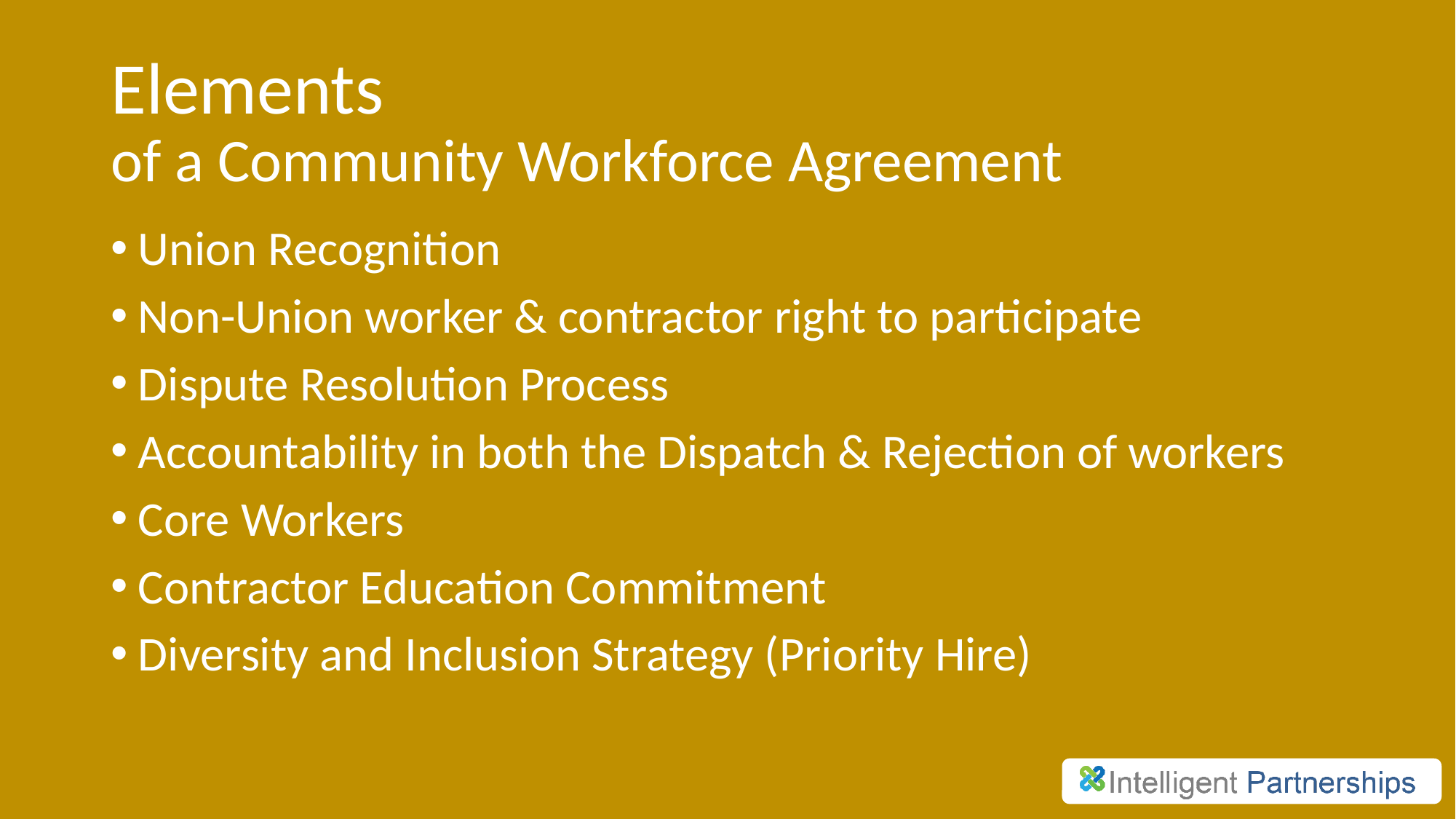

# Elements of a Community Workforce Agreement
Union Recognition
Non-Union worker & contractor right to participate
Dispute Resolution Process
Accountability in both the Dispatch & Rejection of workers
Core Workers
Contractor Education Commitment
Diversity and Inclusion Strategy (Priority Hire)